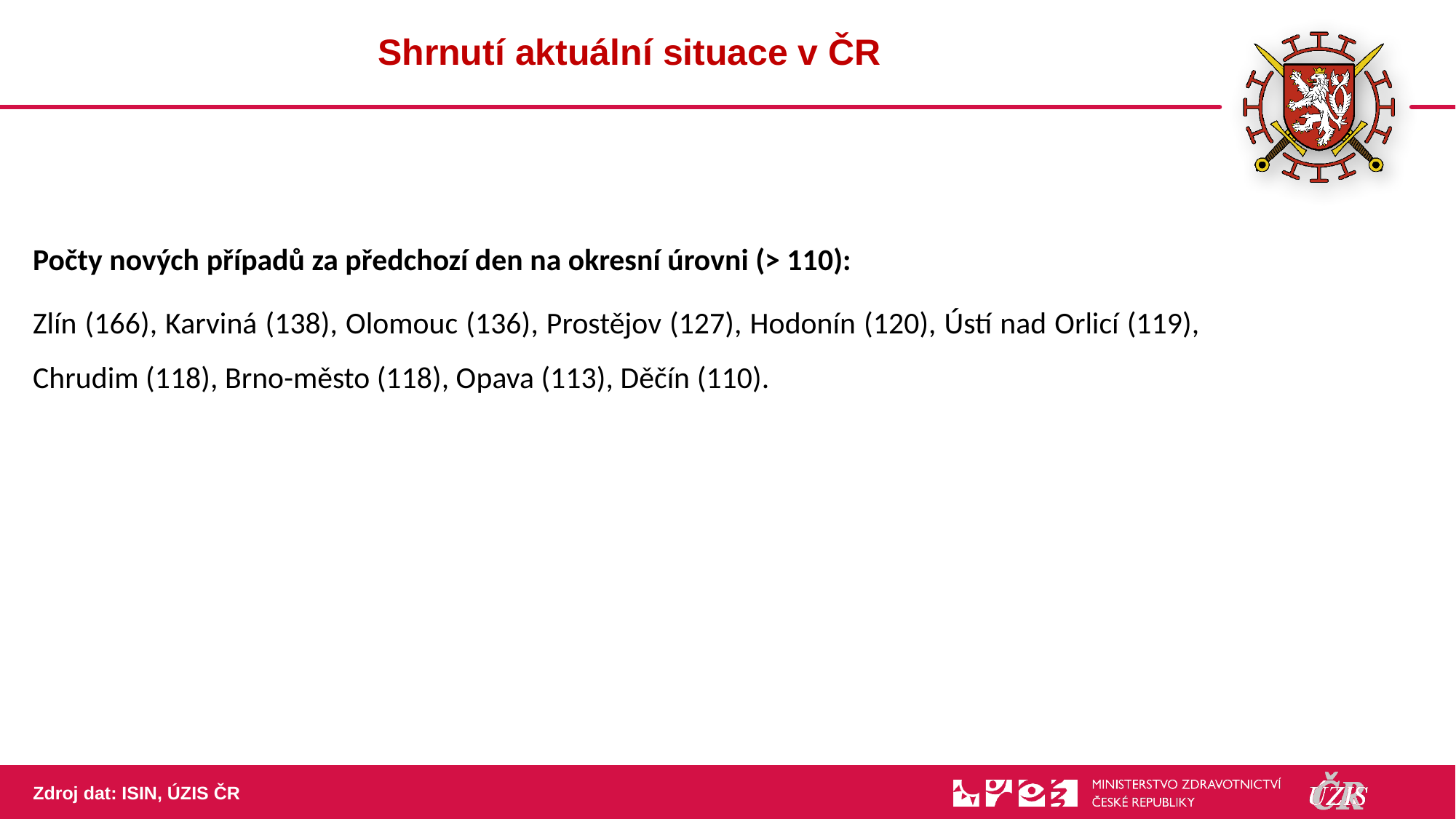

72
# Shrnutí aktuální situace v ČR
Počty nových případů za předchozí den na okresní úrovni (> 110):
Zlín (166), Karviná (138), Olomouc (136), Prostějov (127), Hodonín (120), Ústí nad Orlicí (119), Chrudim (118), Brno-město (118), Opava (113), Děčín (110).
Zdroj dat: ISIN, ÚZIS ČR